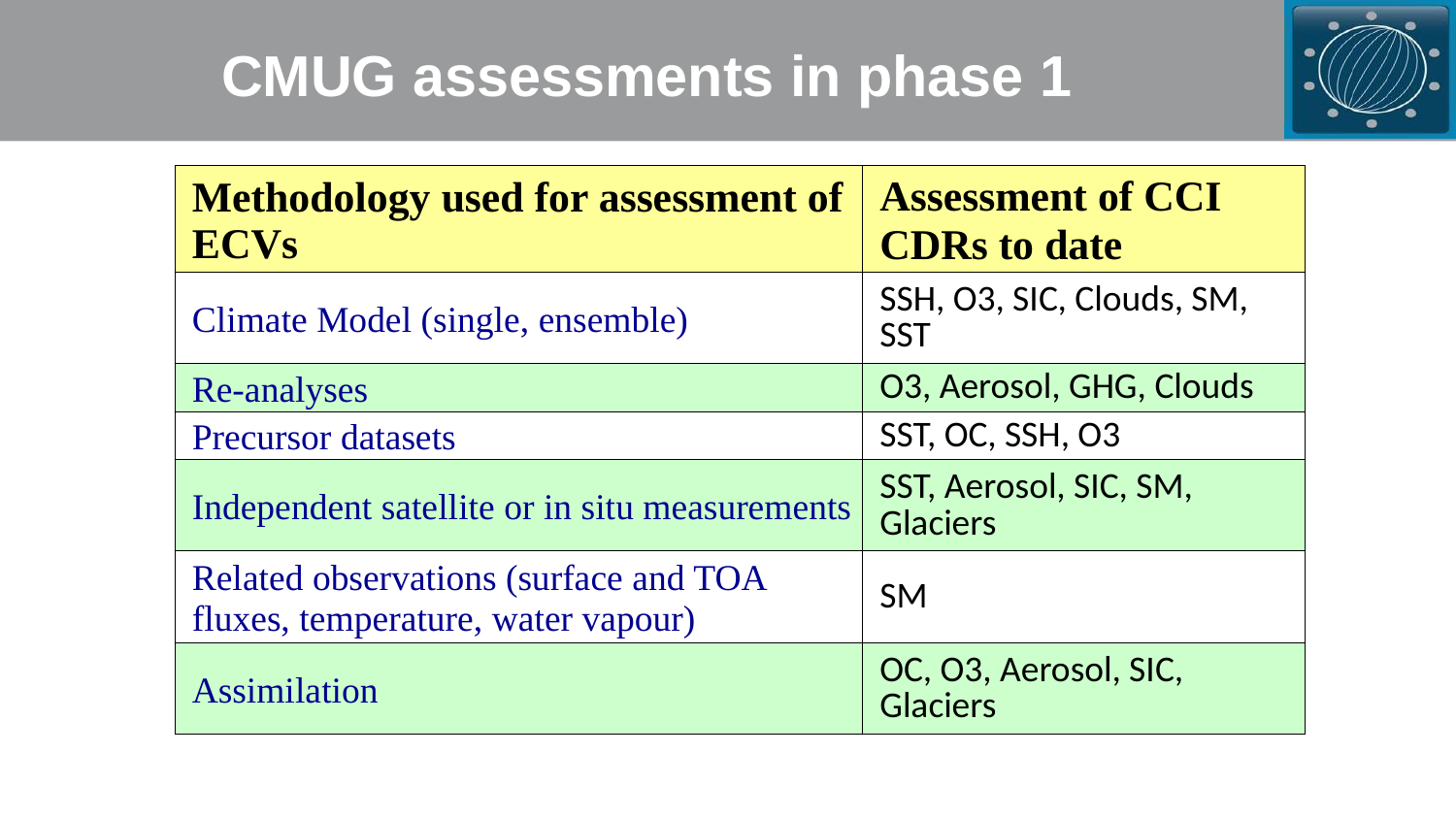

CMUG assessments in phase 1
| Methodology used for assessment of ECVs | Assessment of CCI CDRs to date |
| --- | --- |
| Climate Model (single, ensemble) | SSH, O3, SIC, Clouds, SM, SST |
| Re-analyses | O3, Aerosol, GHG, Clouds |
| Precursor datasets | SST, OC, SSH, O3 |
| Independent satellite or in situ measurements | SST, Aerosol, SIC, SM, Glaciers |
| Related observations (surface and TOA fluxes, temperature, water vapour) | SM |
| Assimilation | OC, O3, Aerosol, SIC, Glaciers |